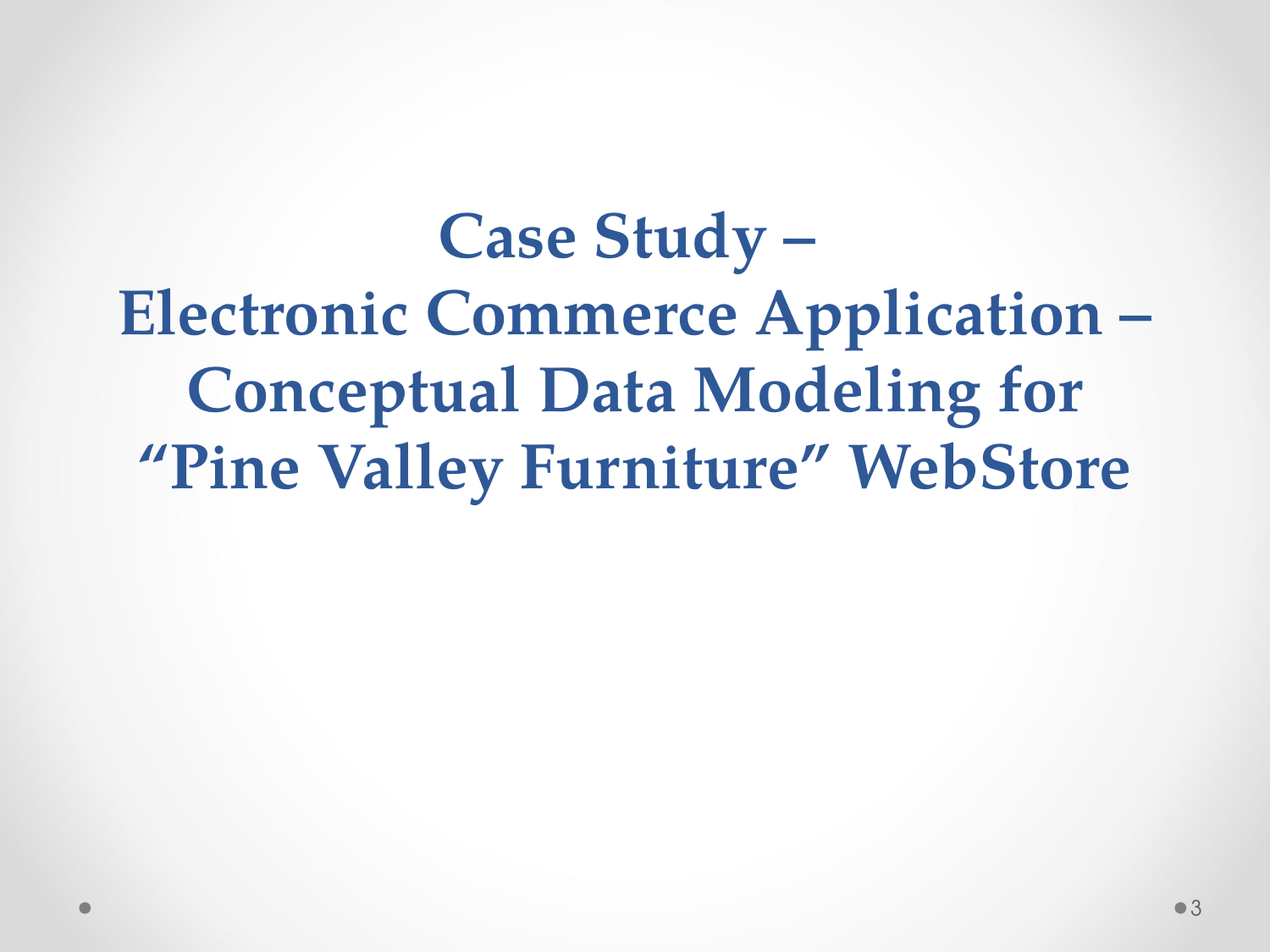

Case Study –
Electronic Commerce Application –
Conceptual Data Modeling for
“Pine Valley Furniture” WebStore
3